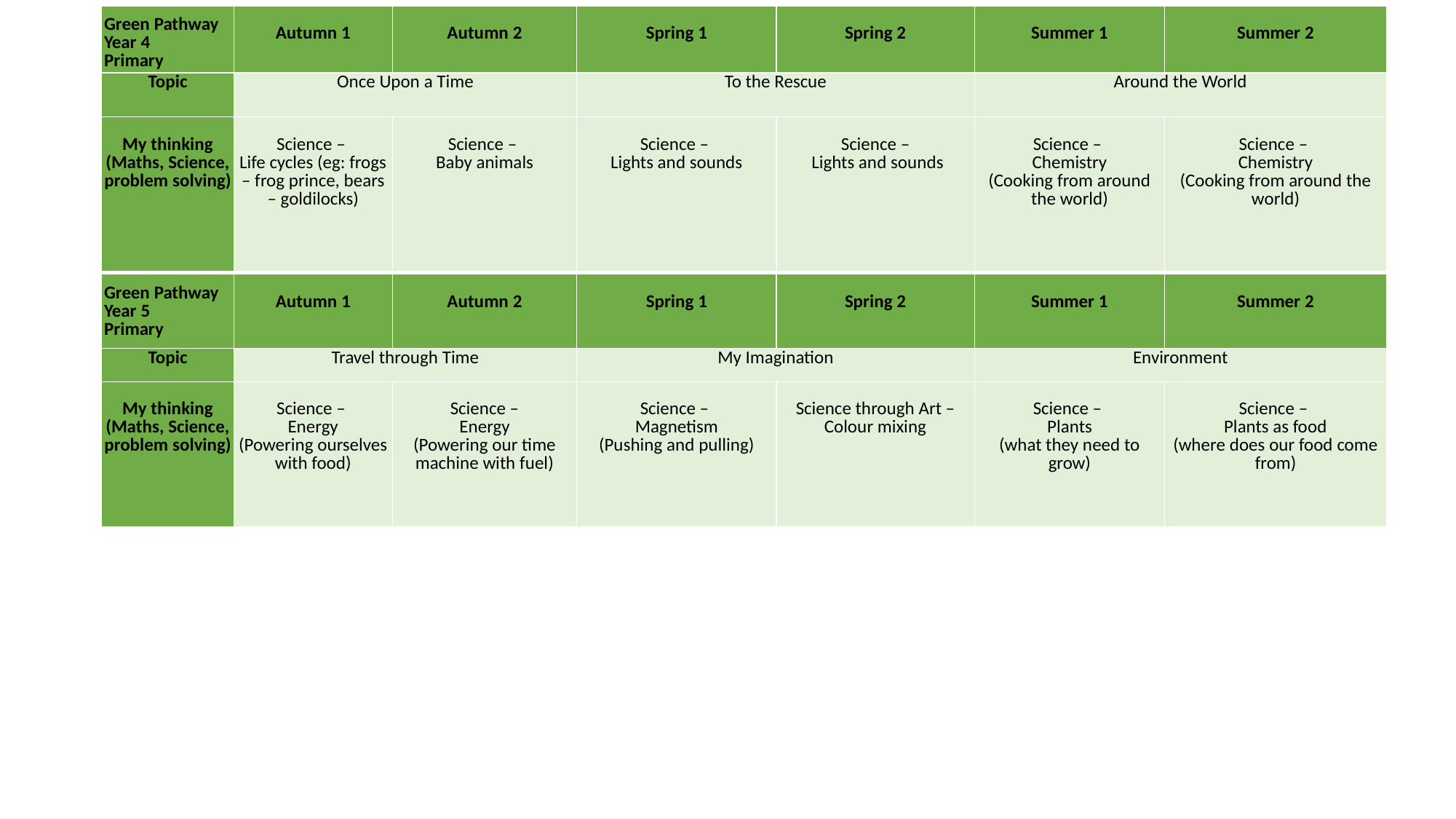

| ​ ​ ​ ​Green Pathway Year 4 Primary | ​ Autumn 1​ | ​ Autumn 2​ | ​ Spring 1​ | ​ Spring 2​ | ​ Summer 1​ | ​ Summer 2​ |
| --- | --- | --- | --- | --- | --- | --- |
| Topic | Once Upon a Time |  | To the Rescue |  | Around the World |  |
| ​My thinking (Maths, Science, problem solving) ​ ​ | Science – Life cycles (eg: frogs – frog prince, bears – goldilocks) | Science – Baby animals | ​ Science – Lights and sounds | Science – Lights and sounds | Science – Chemistry (Cooking from around the world) | Science – Chemistry (Cooking from around the world) |
#
| ​ ​ ​ ​Green Pathway Year 5 Primary | ​ Autumn 1​ | ​ Autumn 2​ | ​ Spring 1​ | ​ Spring 2​ | ​ Summer 1​ | ​ Summer 2​ |
| --- | --- | --- | --- | --- | --- | --- |
| Topic | Travel through Time |  | My Imagination |  | Environment |  |
| ​My thinking (Maths, Science, problem solving) ​ ​ | Science – Energy (Powering ourselves with food) | Science – Energy (Powering our time machine with fuel) | ​ Science – Magnetism (Pushing and pulling) | Science through Art – Colour mixing | Science – Plants (what they need to grow) | Science – Plants as food (where does our food come from) |